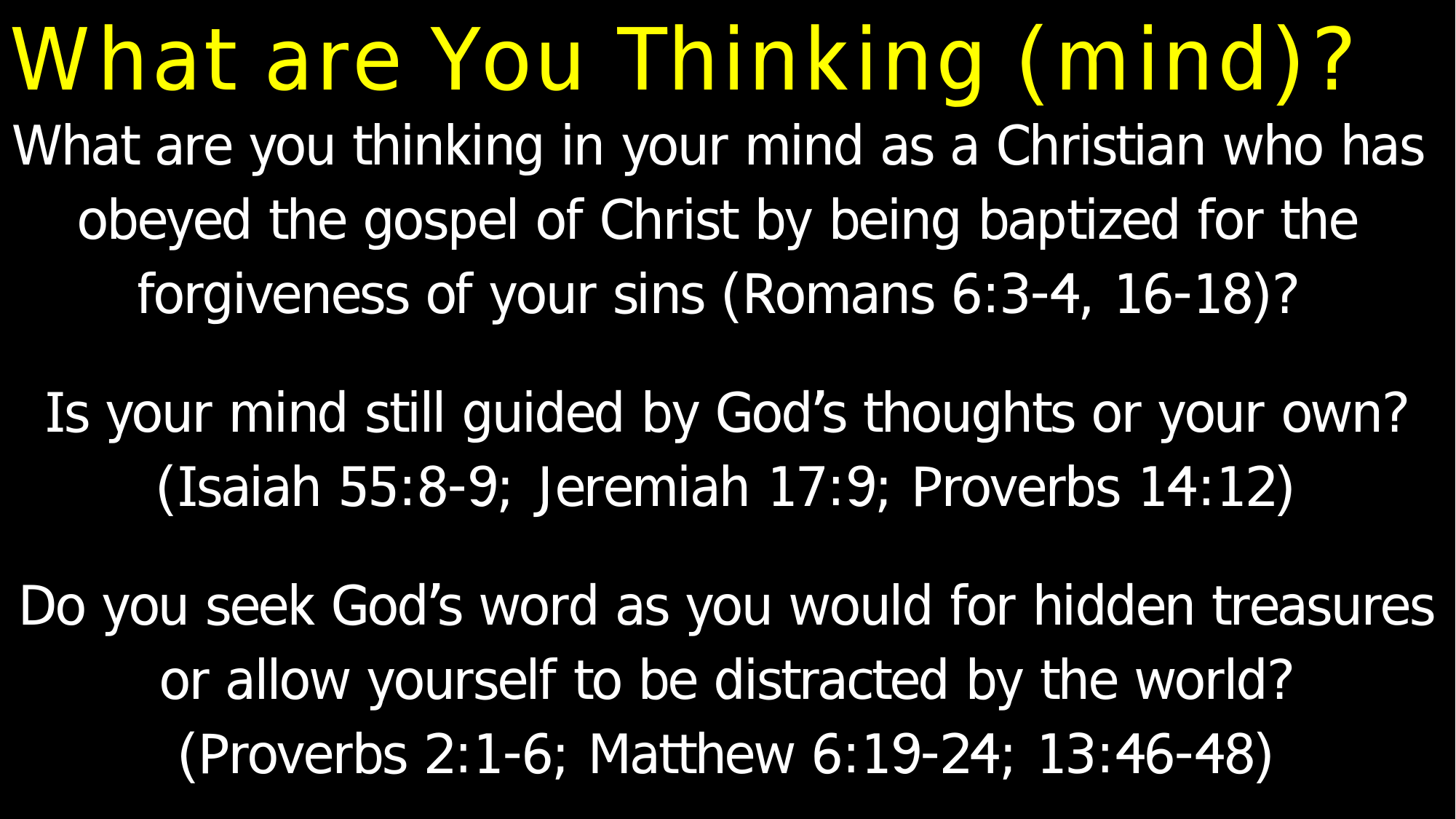

# What are You Thinking (mind)?
What are you thinking in your mind as a Christian who has
obeyed the gospel of Christ by being baptized for the
forgiveness of your sins (Romans 6:3-4, 16-18)?

Is your mind still guided by God’s thoughts or your own?
(Isaiah 55:8-9; Jeremiah 17:9; Proverbs 14:12)

Do you seek God’s word as you would for hidden treasures
or allow yourself to be distracted by the world?
(Proverbs 2:1-6; Matthew 6:19-24; 13:46-48)